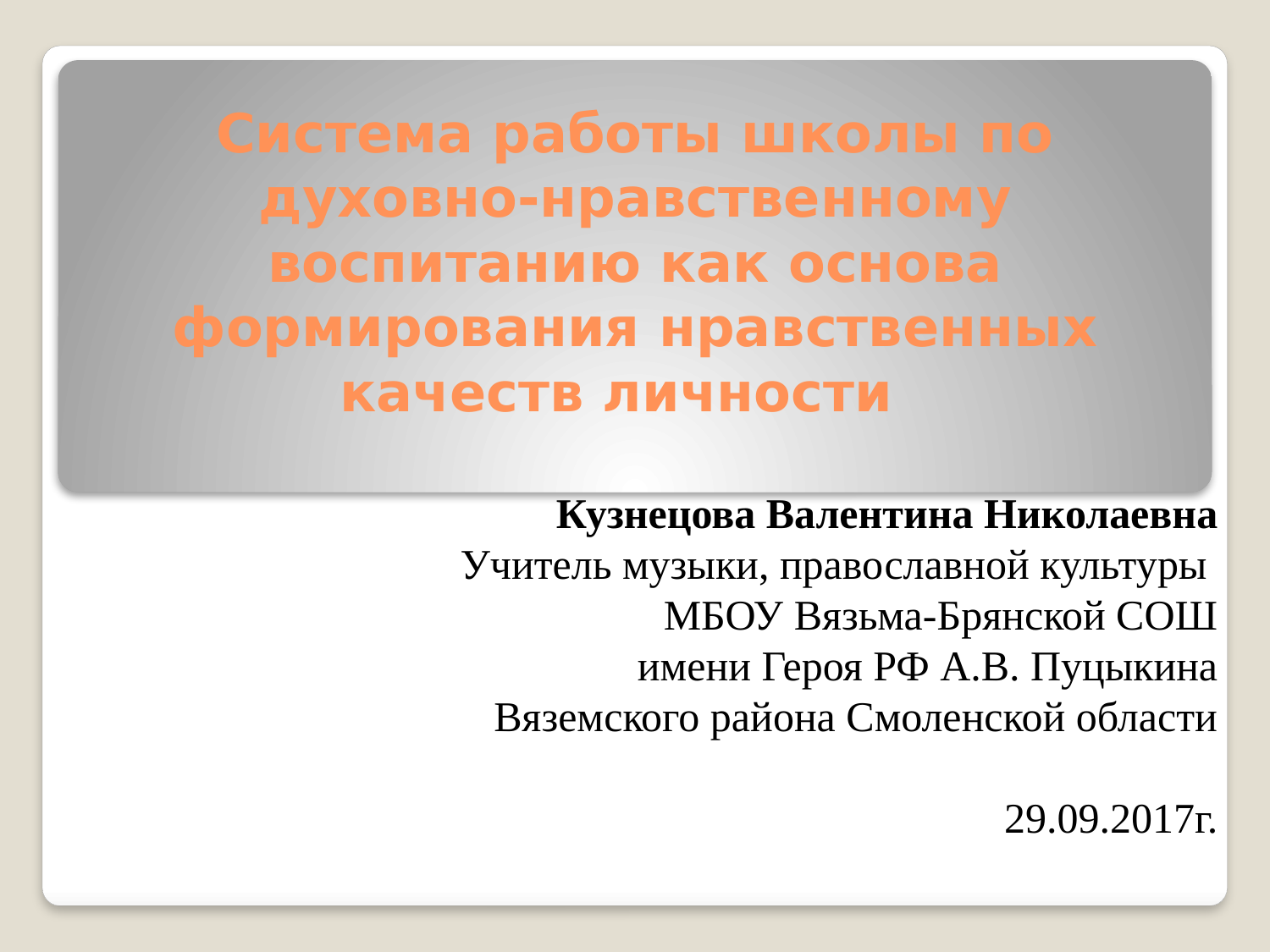

# Система работы школы по духовно-нравственному воспитанию как основа формирования нравственных качеств личности
Кузнецова Валентина Николаевна
Учитель музыки, православной культуры
МБОУ Вязьма-Брянской СОШ
 имени Героя РФ А.В. Пуцыкина
 Вяземского района Смоленской области

29.09.2017г.